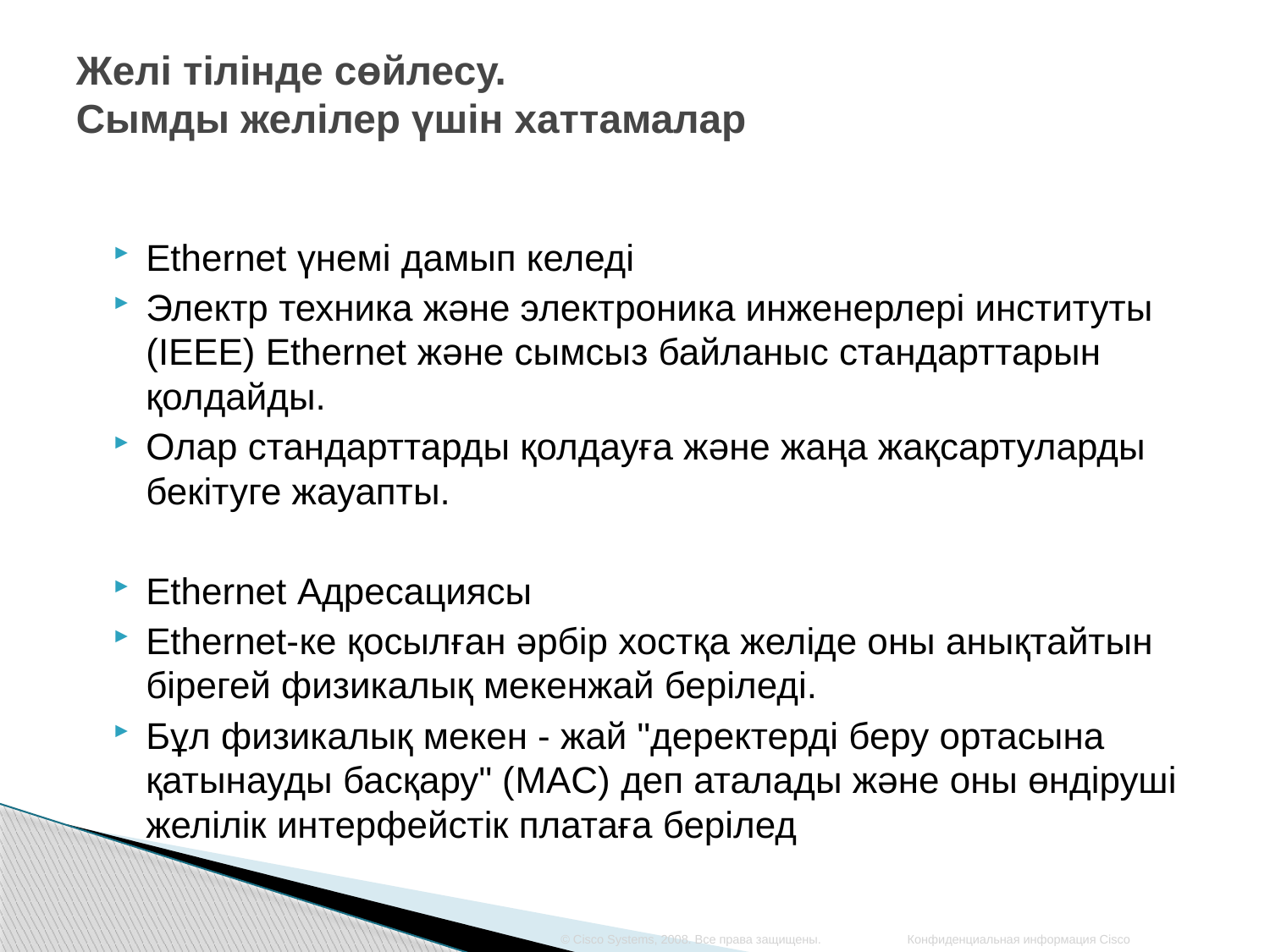

# Желі тілінде сөйлесу. Сымды желілер үшін хаттамалар
Ethernet үнемі дамып келеді
Электр техника және электроника инженерлері институты (IEEE) Ethernet және сымсыз байланыс стандарттарын қолдайды.
Олар стандарттарды қолдауға және жаңа жақсартуларды бекітуге жауапты.

Ethernet Адресациясы
Ethernet-ке қосылған әрбір хостқа желіде оны анықтайтын бірегей физикалық мекенжай беріледі.
Бұл физикалық мекен - жай "деректерді беру ортасына қатынауды басқару" (MAC) деп аталады және оны өндіруші желілік интерфейстік платаға берілед